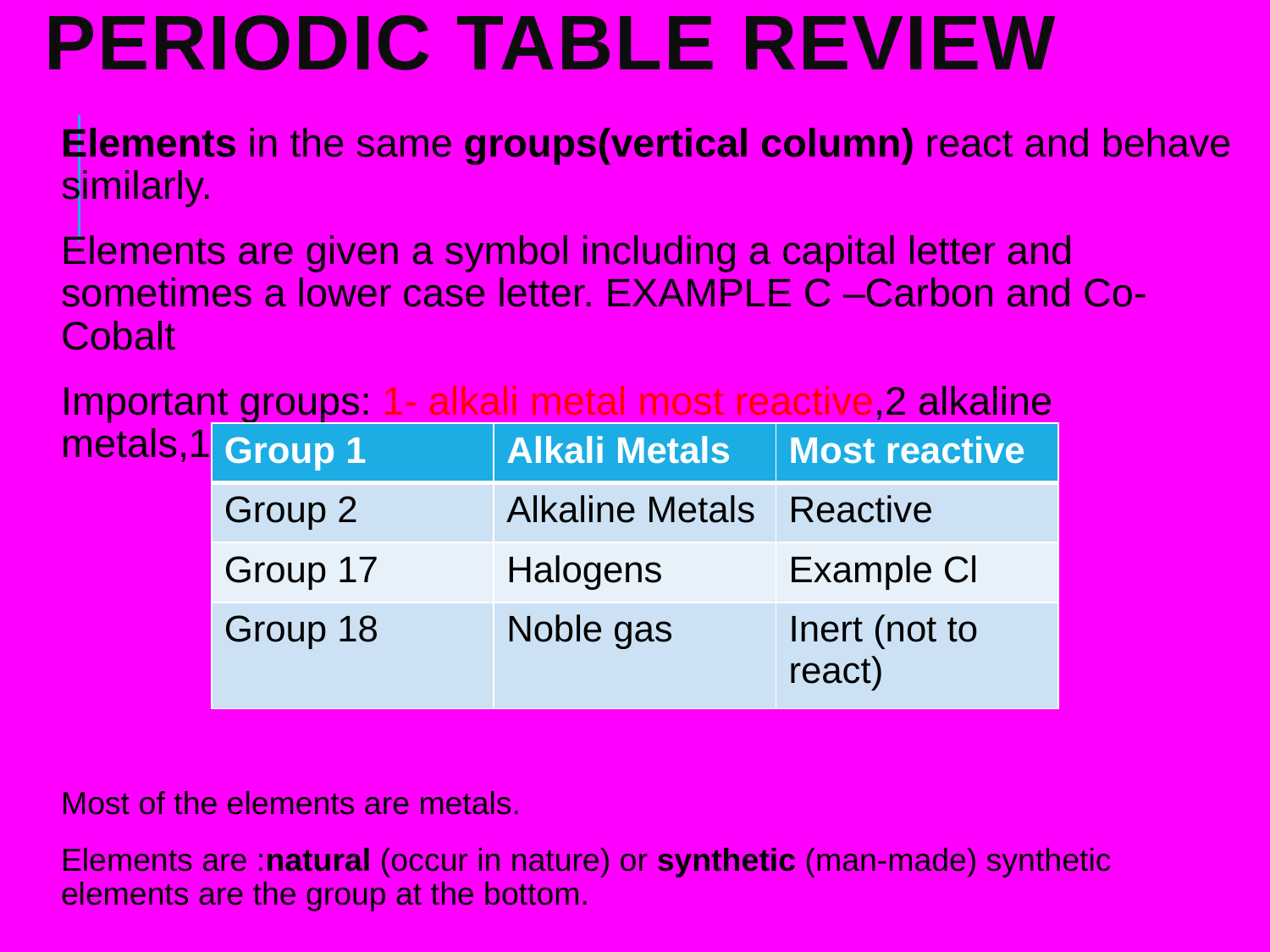

# Periodic Table review
Elements in the same groups(vertical column) react and behave similarly.
Elements are given a symbol including a capital letter and sometimes a lower case letter. EXAMPLE C –Carbon and Co-Cobalt
Important groups: 1- alkali metal most reactive,2 alkaline metals,17-halogens,18-noble gases (inert not to react).

Most of the elements are metals.
Elements are :natural (occur in nature) or synthetic (man-made) synthetic elements are the group at the bottom.

| Group 1 | Alkali Metals | Most reactive |
| --- | --- | --- |
| Group 2 | Alkaline Metals | Reactive |
| Group 17 | Halogens | Example Cl |
| Group 18 | Noble gas | Inert (not to react) |